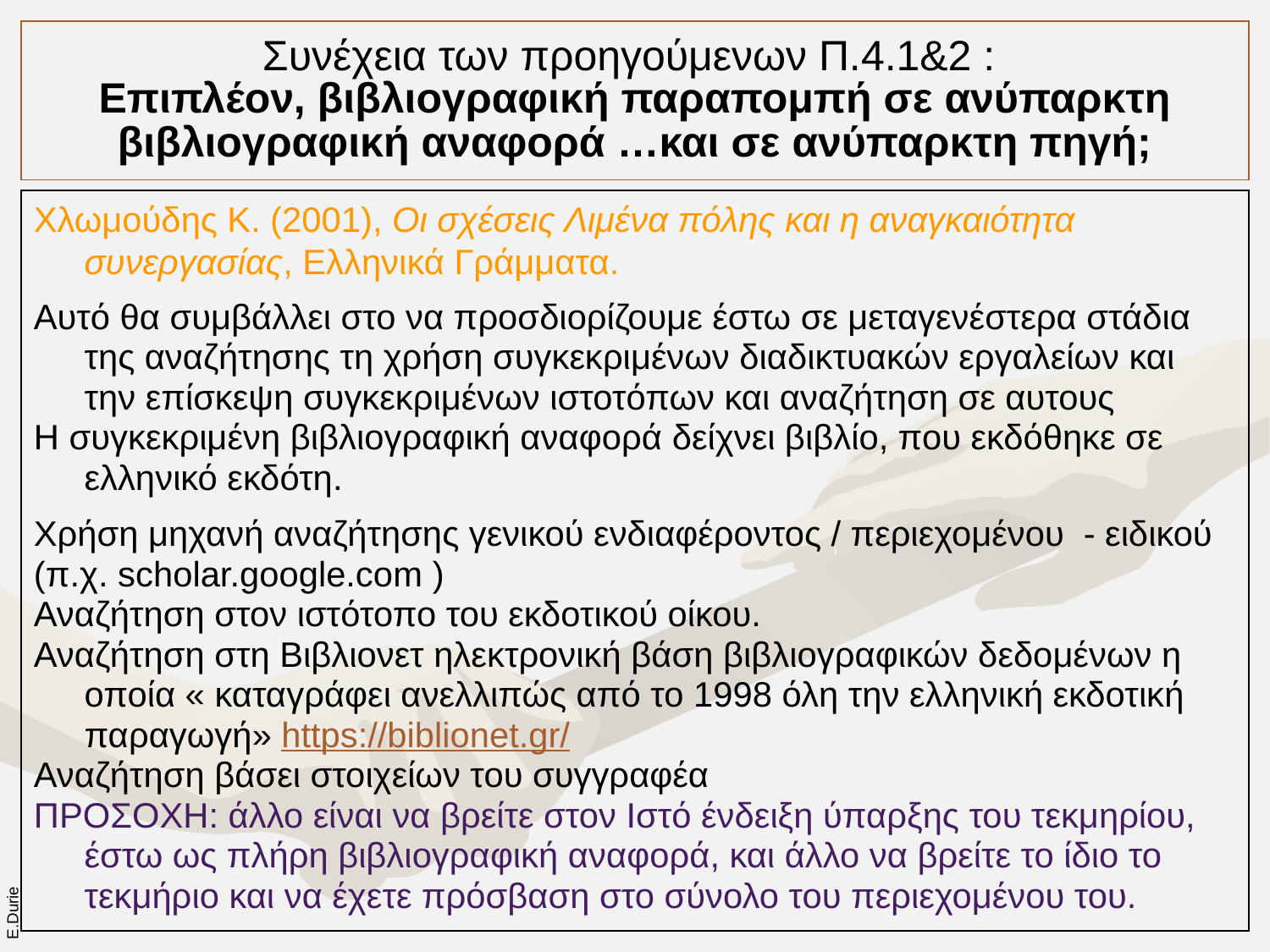

# Συνέχεια των προηγούμενων Π.4.1&2 : Επιπλέον, βιβλιογραφική παραπομπή σε ανύπαρκτη βιβλιογραφική αναφορά …και σε ανύπαρκτη πηγή;
Χλωμούδης Κ. (2001), Οι σχέσεις Λιμένα πόλης και η αναγκαιότητα συνεργασίας, Ελληνικά Γράμματα.

Αυτό θα συμβάλλει στο να προσδιορίζουμε έστω σε μεταγενέστερα στάδια της αναζήτησης τη χρήση συγκεκριμένων διαδικτυακών εργαλείων και την επίσκεψη συγκεκριμένων ιστοτόπων και αναζήτηση σε αυτους
Η συγκεκριμένη βιβλιογραφική αναφορά δείχνει βιβλίο, που εκδόθηκε σε ελληνικό εκδότη.

Χρήση μηχανή αναζήτησης γενικού ενδιαφέροντος / περιεχομένου  - ειδικού
(π.χ. scholar.google.com )
Αναζήτηση στον ιστότοπο του εκδοτικού οίκου.
Αναζήτηση στη Βιβλιονετ ηλεκτρονική βάση βιβλιογραφικών δεδομένων η οποία « καταγράφει ανελλιπώς από το 1998 όλη την ελληνική εκδοτική παραγωγή» https://biblionet.gr/
Αναζήτηση βάσει στοιχείων του συγγραφέα
ΠΡΟΣΟΧΗ: άλλο είναι να βρείτε στον Ιστό ένδειξη ύπαρξης του τεκμηρίου, έστω ως πλήρη βιβλιογραφική αναφορά, και άλλο να βρείτε το ίδιο το τεκμήριο και να έχετε πρόσβαση στο σύνολο του περιεχομένου του.
13
E.Durie